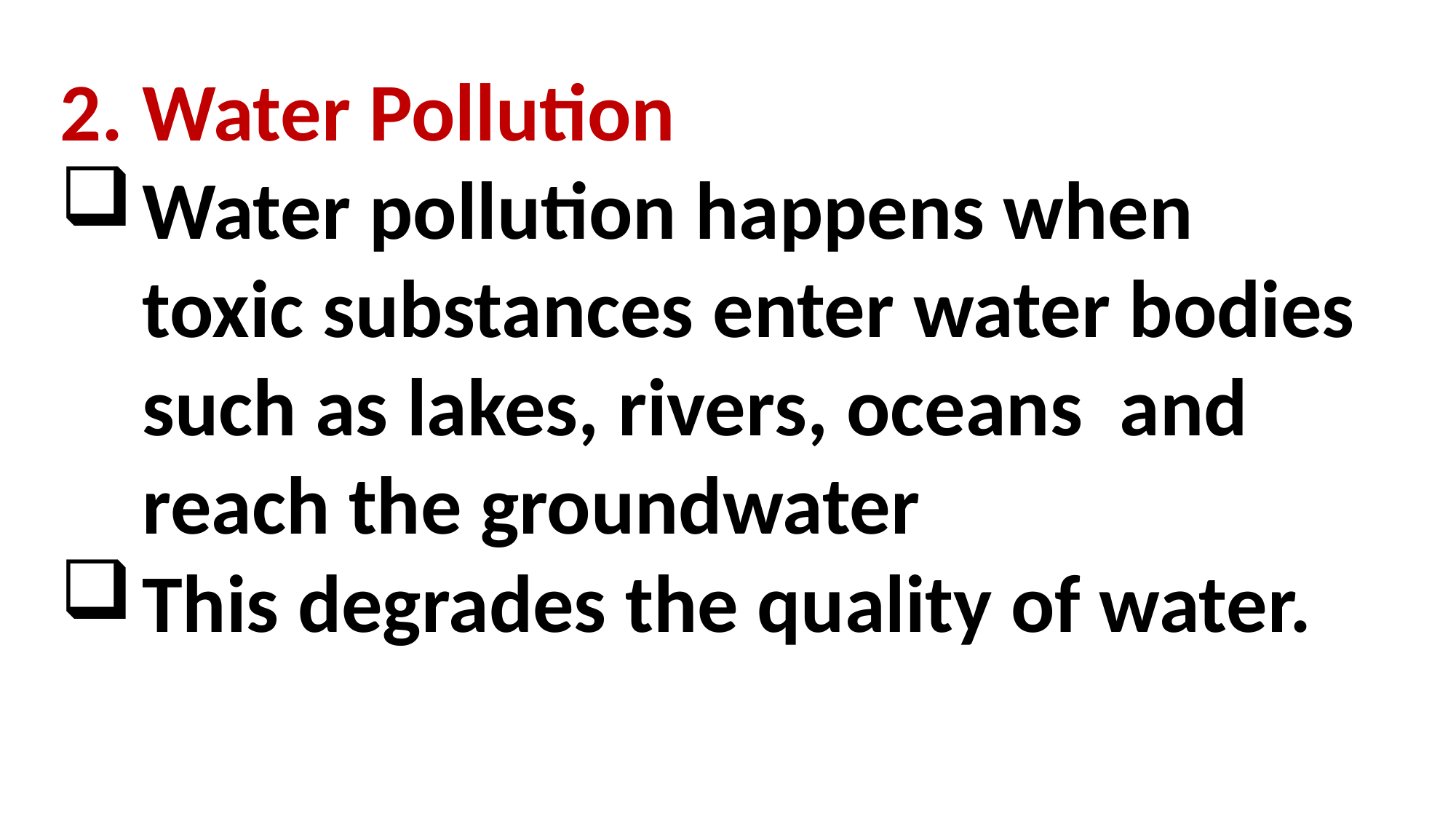

2. Water Pollution
Water pollution happens when toxic substances enter water bodies such as lakes, rivers, oceans  and reach the groundwater
This degrades the quality of water.